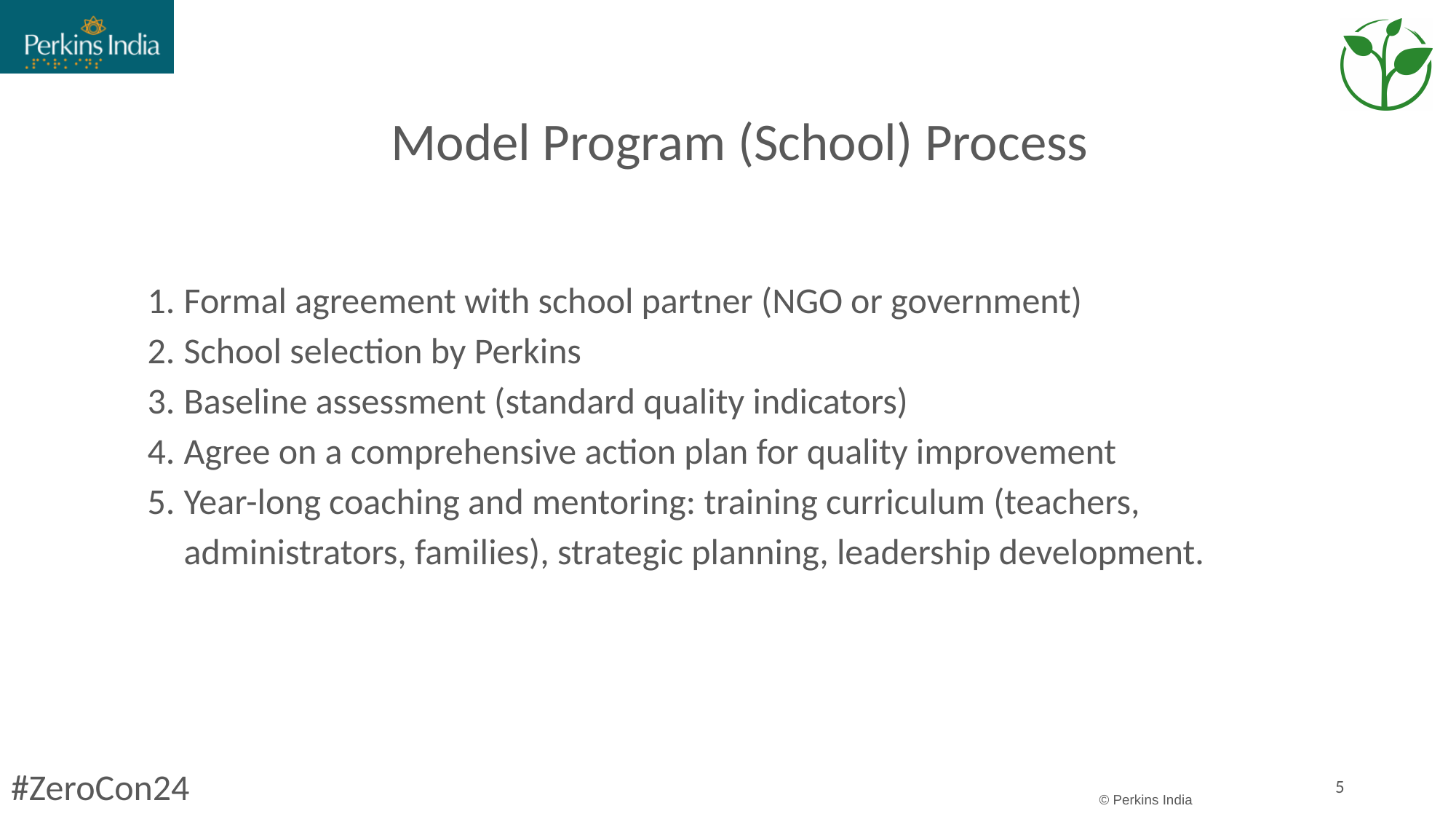

Model Program (School) Process
Formal agreement with school partner (NGO or government)
School selection by Perkins
Baseline assessment (standard quality indicators)
Agree on a comprehensive action plan for quality improvement
Year-long coaching and mentoring: training curriculum (teachers, administrators, families), strategic planning, leadership development.

#ZeroCon24
5
© Perkins India